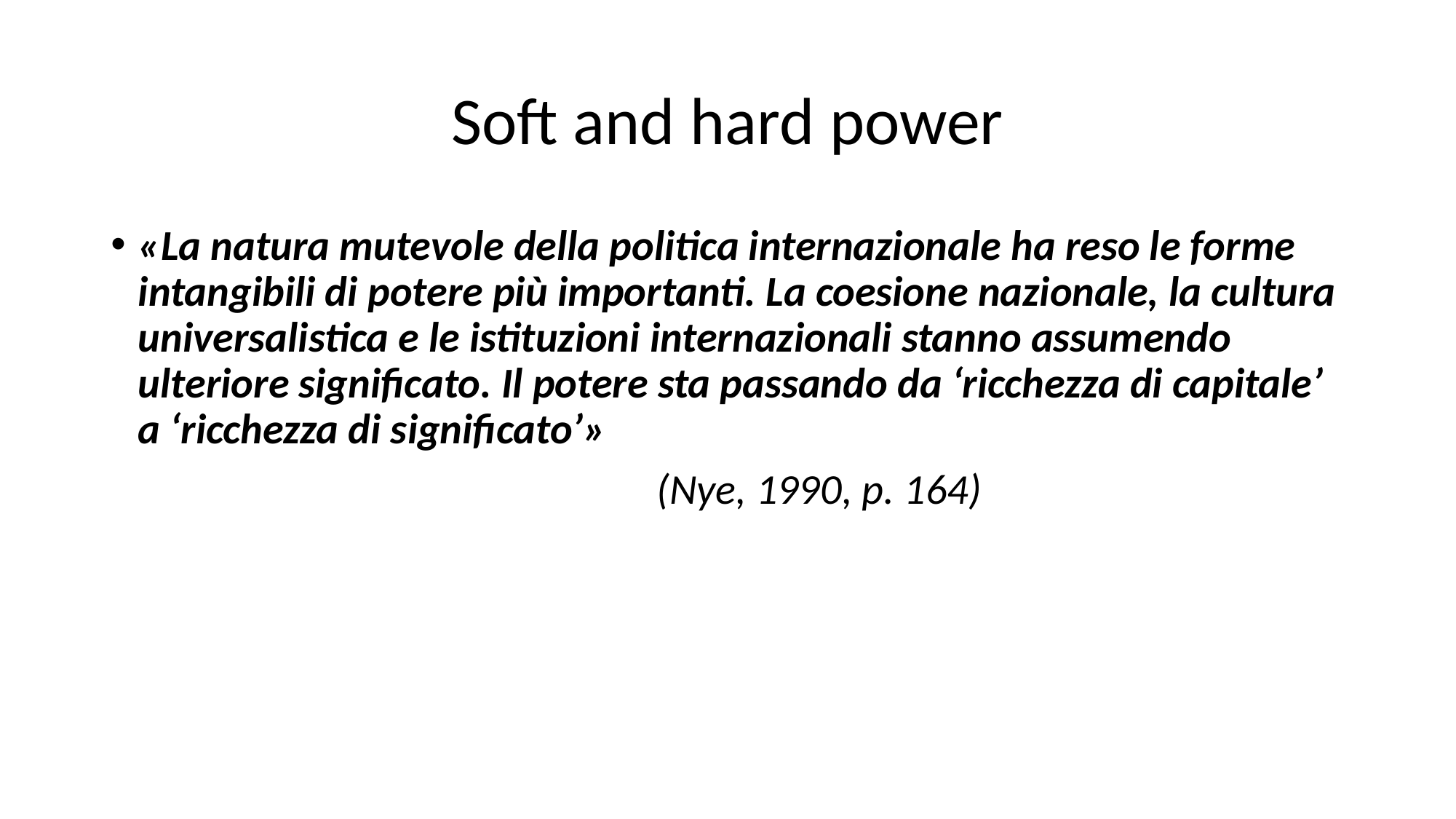

# Soft and hard power
«La natura mutevole della politica internazionale ha reso le forme intangibili di potere più importanti. La coesione nazionale, la cultura universalistica e le istituzioni internazionali stanno assumendo ulteriore significato. Il potere sta passando da ‘ricchezza di capitale’ a ‘ricchezza di significato’»
					(Nye, 1990, p. 164)